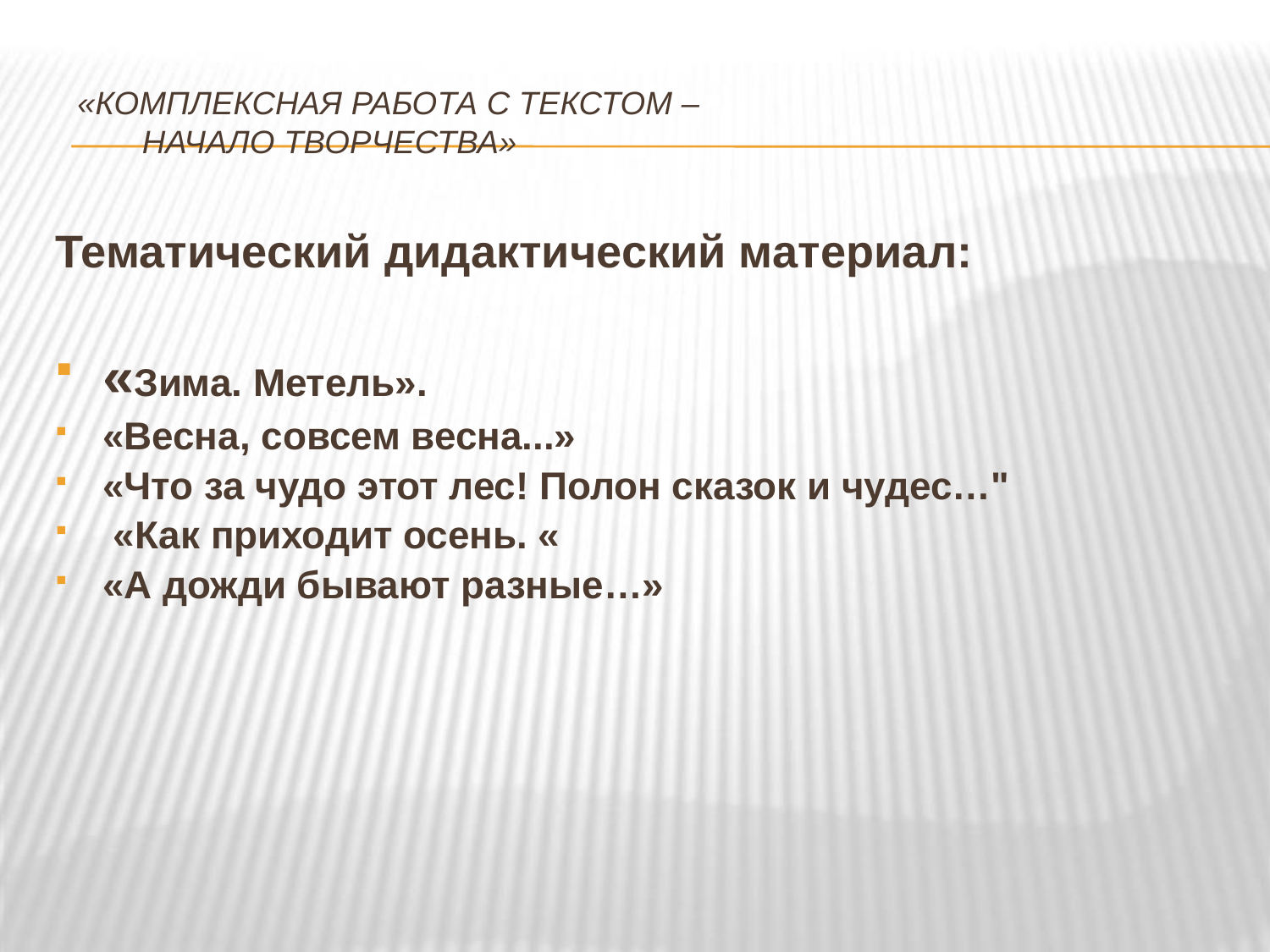

# «Комплексная работа с текстом – начало творчества»
Тематический дидактический материал:

«Зима. Метель».
«Весна, совсем весна...»
«Что за чудо этот лес! Полон сказок и чудес…"
 «Как приходит осень. «
«А дожди бывают разные…»